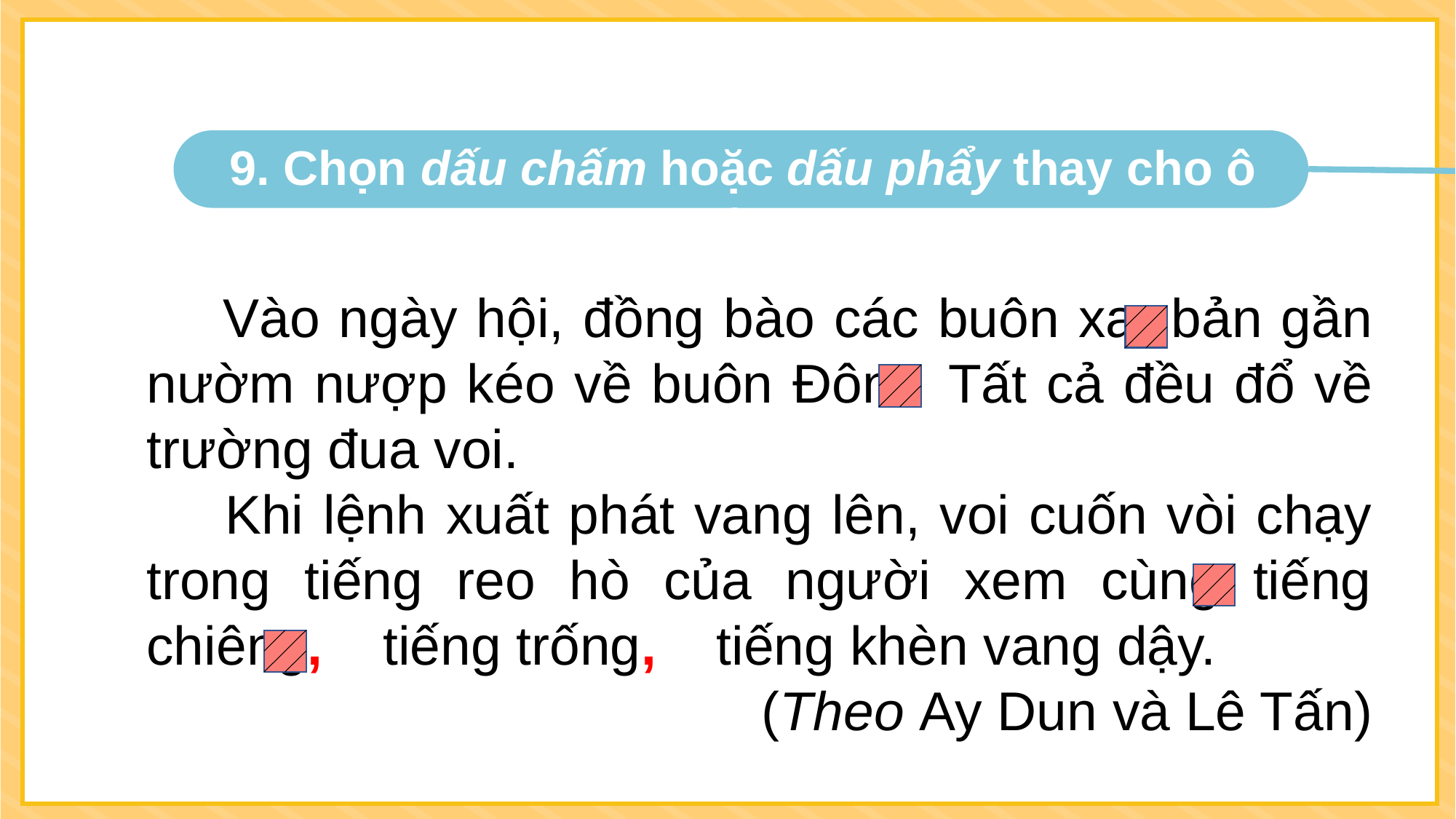

9. Chọn dấu chấm hoặc dấu phẩy thay cho ô vuông.
    Vào ngày hội, đồng bào các buôn xa, bản gần nườm nượp kéo về buôn Đôn.  Tất cả đều đổ về trường đua voi.
    Khi lệnh xuất phát vang lên, voi cuốn vòi chạy trong tiếng reo hò của người xem cùng tiếng chiêng,    tiếng trống,    tiếng khèn vang dậy.
(Theo Ay Dun và Lê Tấn)